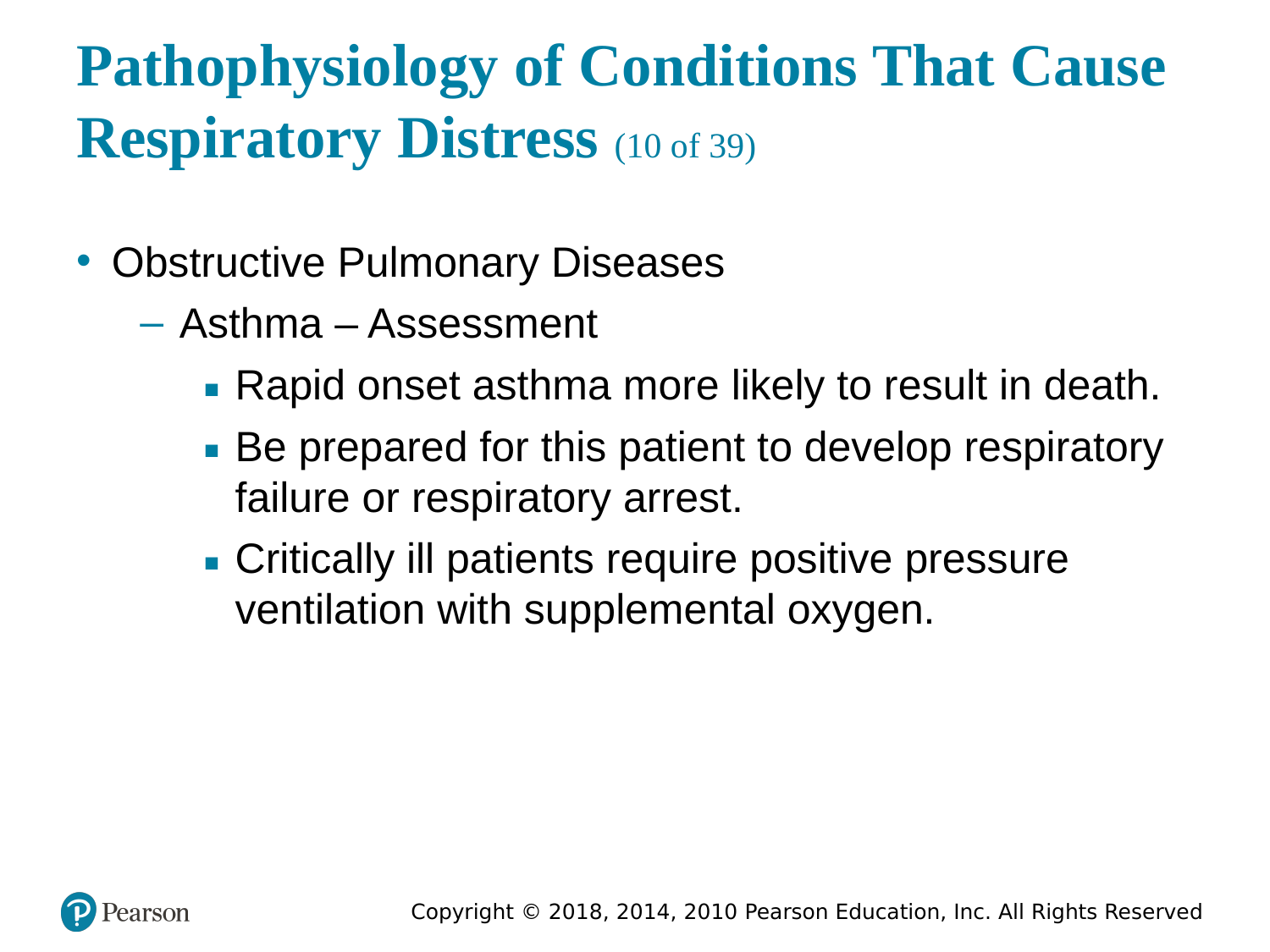

# Pathophysiology of Conditions That Cause Respiratory Distress (10 of 39)
Obstructive Pulmonary Diseases
Asthma – Assessment
Rapid onset asthma more likely to result in death.
Be prepared for this patient to develop respiratory failure or respiratory arrest.
Critically ill patients require positive pressure ventilation with supplemental oxygen.